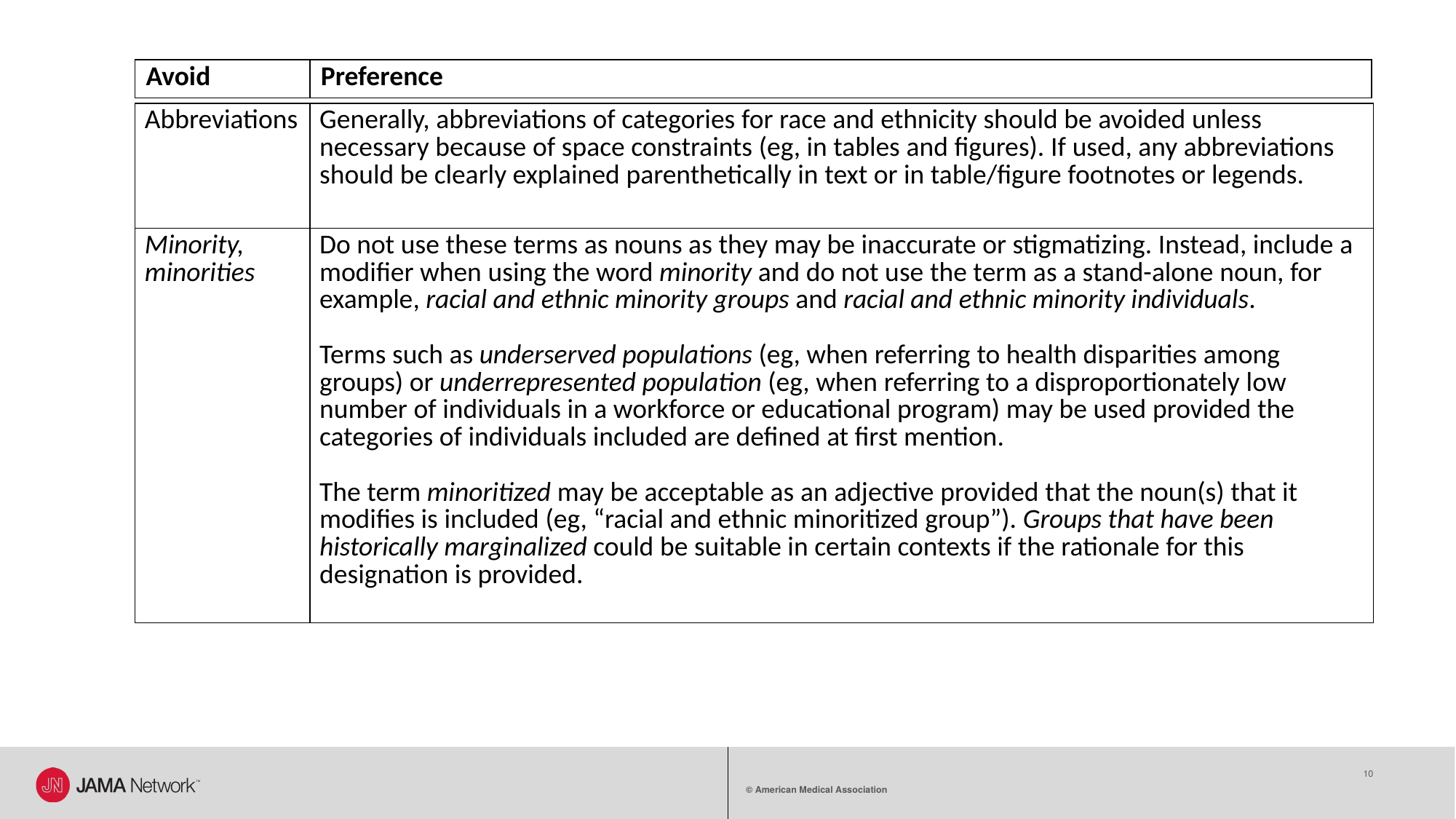

| Avoid | Preference |
| --- | --- |
| Abbreviations | Generally, abbreviations of categories for race and ethnicity should be avoided unless necessary because of space constraints (eg, in tables and figures). If used, any abbreviations should be clearly explained parenthetically in text or in table/figure footnotes or legends. |
| --- | --- |
| Minority, minorities | Do not use these terms as nouns as they may be inaccurate or stigmatizing. Instead, include a modifier when using the word minority and do not use the term as a stand-alone noun, for example, racial and ethnic minority groups and racial and ethnic minority individuals.   Terms such as underserved populations (eg, when referring to health disparities among groups) or underrepresented population (eg, when referring to a disproportionately low number of individuals in a workforce or educational program) may be used provided the categories of individuals included are defined at first mention.  The term minoritized may be acceptable as an adjective provided that the noun(s) that it modifies is included (eg, “racial and ethnic minoritized group”). Groups that have been historically marginalized could be suitable in certain contexts if the rationale for this designation is provided. |
10